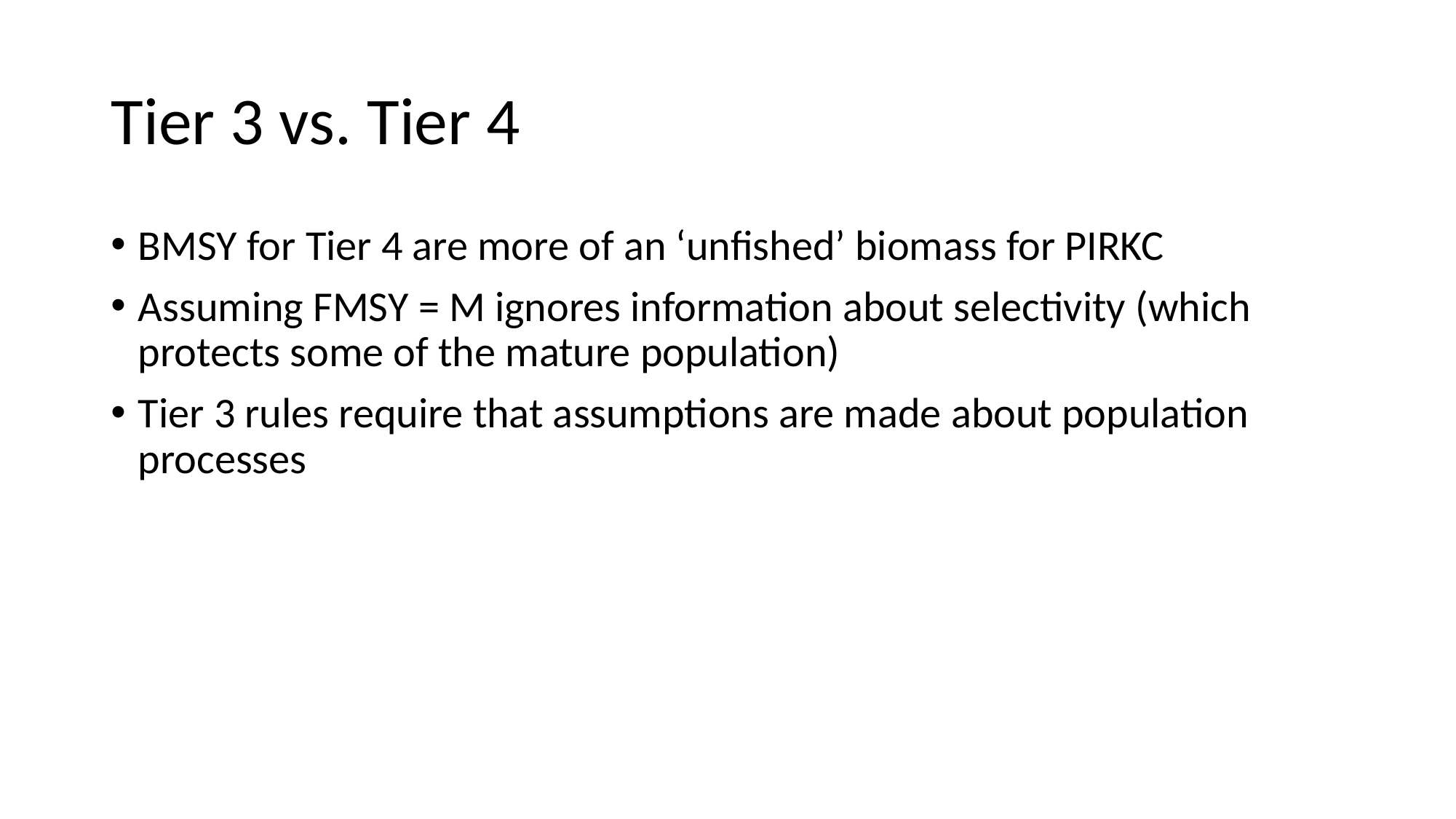

# Tier 3 vs. Tier 4
BMSY for Tier 4 are more of an ‘unfished’ biomass for PIRKC
Assuming FMSY = M ignores information about selectivity (which protects some of the mature population)
Tier 3 rules require that assumptions are made about population processes